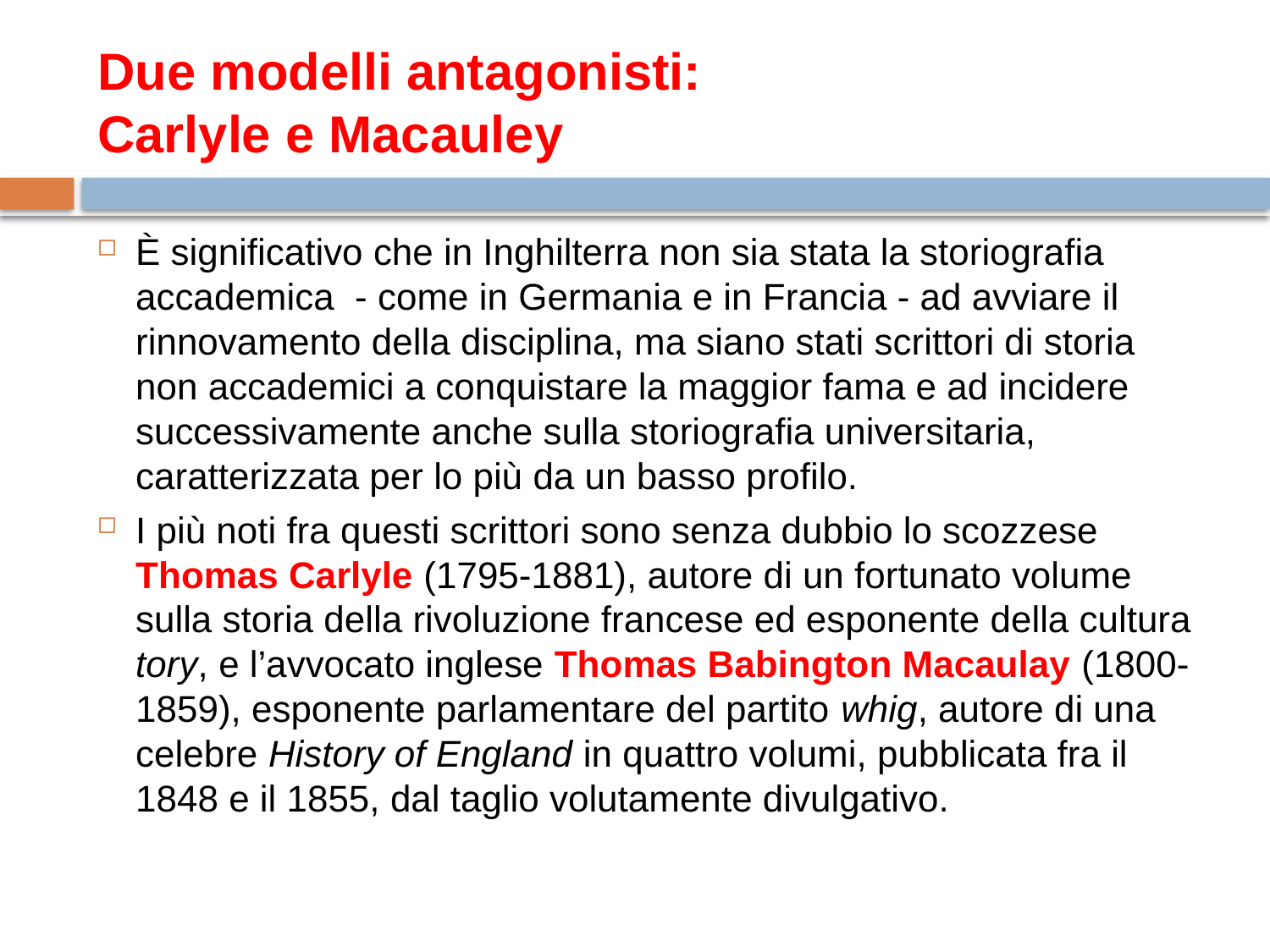

# Due modelli antagonisti: Carlyle e Macauley
È significativo che in Inghilterra non sia stata la storiografia accademica  - come in Germania e in Francia - ad avviare il rinnovamento della disciplina, ma siano stati scrittori di storia non accademici a conquistare la maggior fama e ad incidere successivamente anche sulla storiografia universitaria, caratterizzata per lo più da un basso profilo.
I più noti fra questi scrittori sono senza dubbio lo scozzese Thomas Carlyle (1795-1881), autore di un fortunato volume sulla storia della rivoluzione francese ed esponente della cultura tory, e l’avvocato inglese Thomas Babington Macaulay (1800-1859), esponente parlamentare del partito whig, autore di una celebre History of England in quattro volumi, pubblicata fra il 1848 e il 1855, dal taglio volutamente divulgativo.